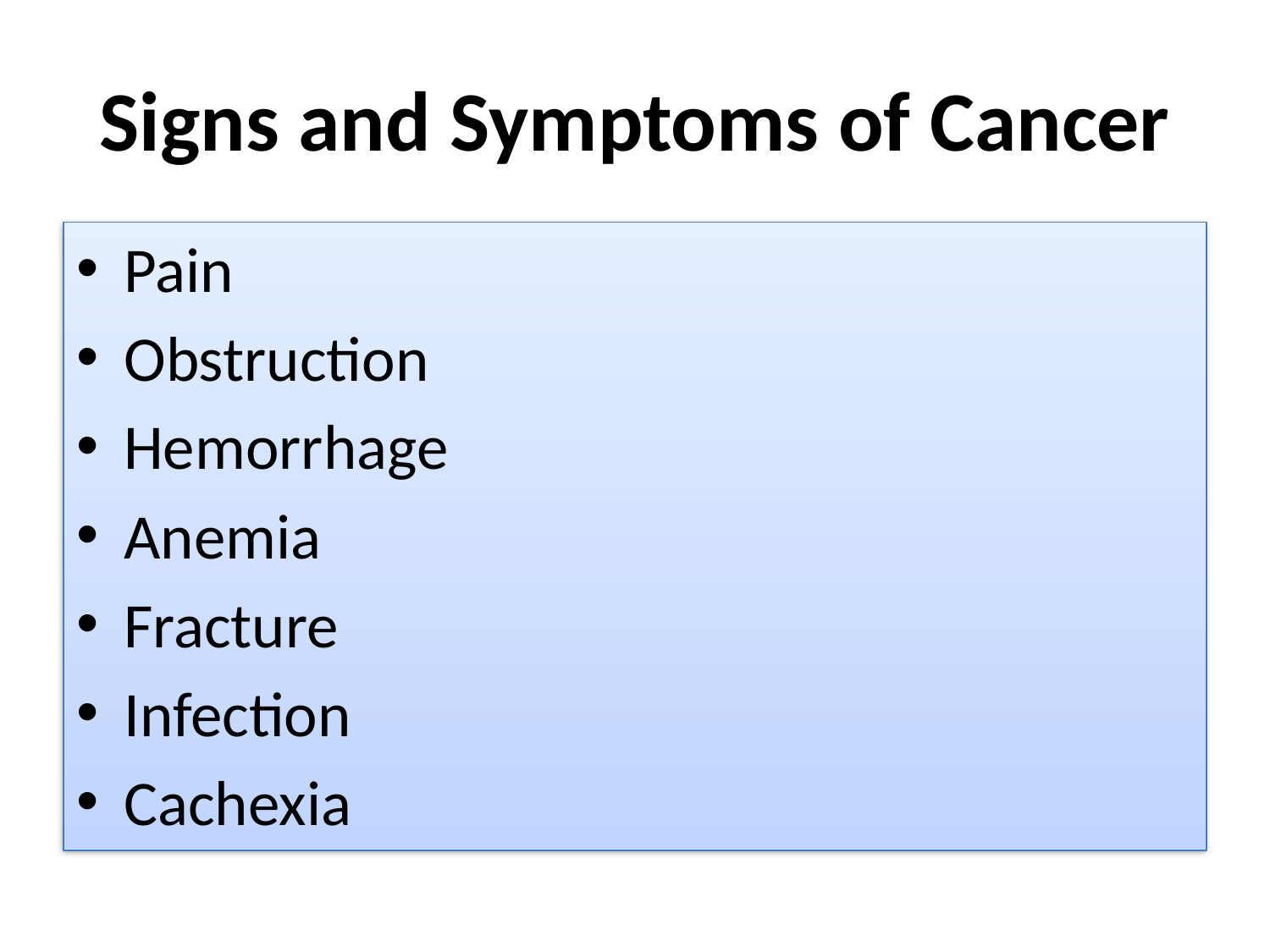

Signs and Symptoms of Cancer
Pain
Obstruction
Hemorrhage
Anemia
Fracture
Infection
Cachexia